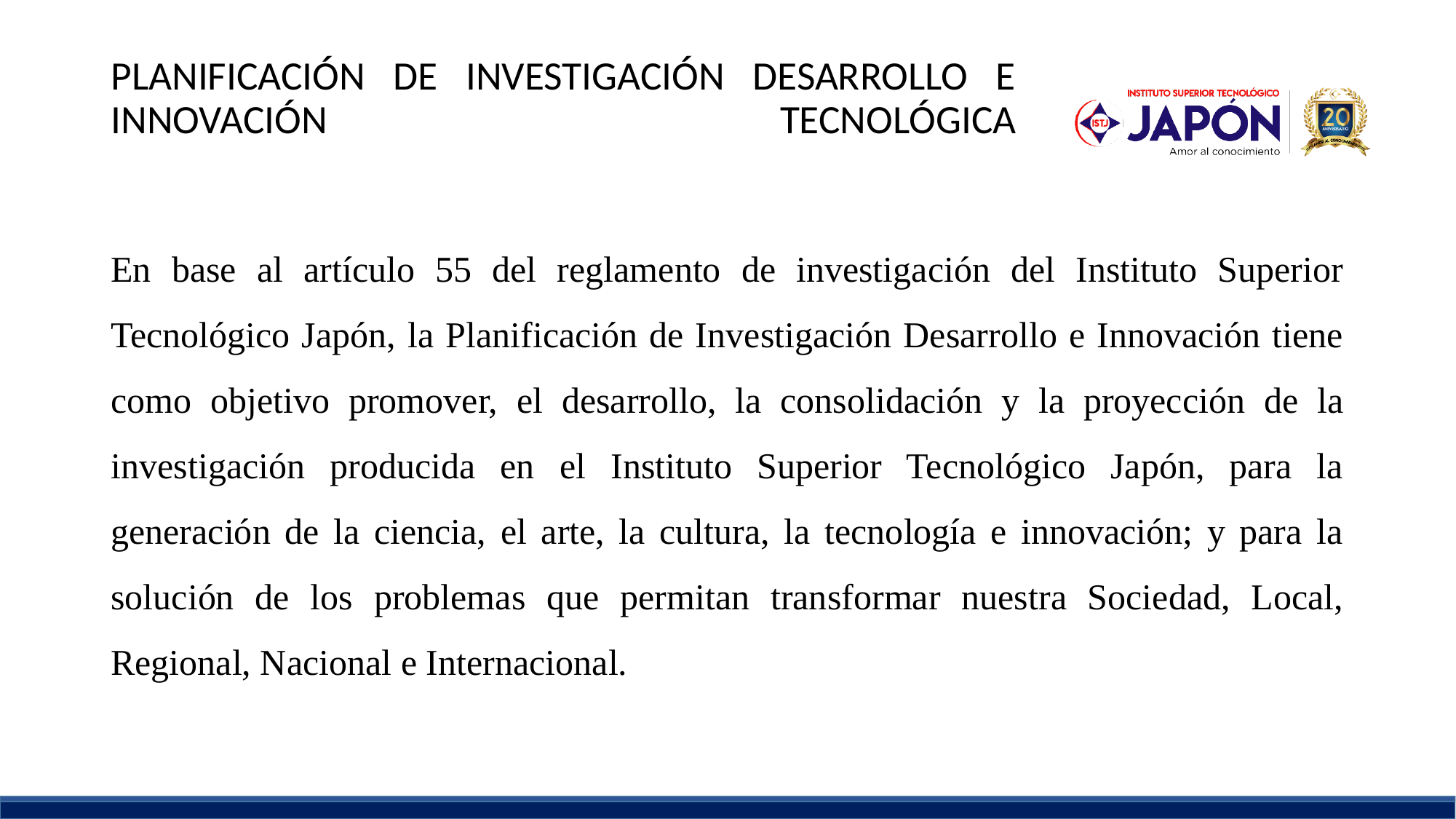

# PLANIFICACIÓN DE INVESTIGACIÓN DESARROLLO E INNOVACIÓN TECNOLÓGICA
En base al artículo 55 del reglamento de investigación del Instituto Superior Tecnológico Japón, la Planificación de Investigación Desarrollo e Innovación tiene como objetivo promover, el desarrollo, la consolidación y la proyección de la investigación producida en el Instituto Superior Tecnológico Japón, para la generación de la ciencia, el arte, la cultura, la tecnología e innovación; y para la solución de los problemas que permitan transformar nuestra Sociedad, Local, Regional, Nacional e Internacional.